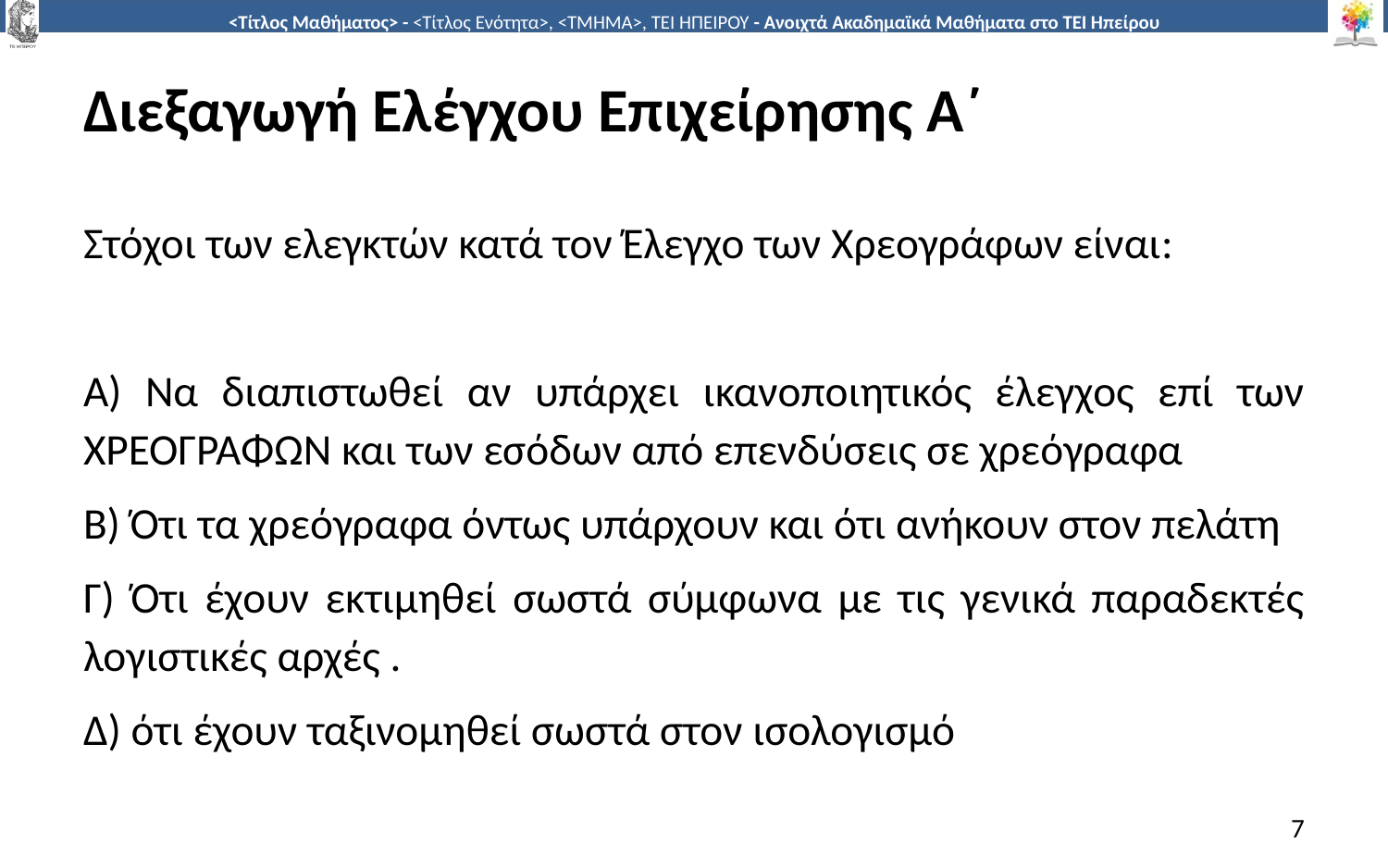

# Διεξαγωγή Ελέγχου Επιχείρησης Α΄
Στόχοι των ελεγκτών κατά τον Έλεγχο των Χρεογράφων είναι:

Α) Να διαπιστωθεί αν υπάρχει ικανοποιητικός έλεγχος επί των ΧΡΕΟΓΡΑΦΩΝ και των εσόδων από επενδύσεις σε χρεόγραφα
Β) Ότι τα χρεόγραφα όντως υπάρχουν και ότι ανήκουν στον πελάτη
Γ) Ότι έχουν εκτιμηθεί σωστά σύμφωνα με τις γενικά παραδεκτές λογιστικές αρχές .
Δ) ότι έχουν ταξινομηθεί σωστά στον ισολογισμό
7